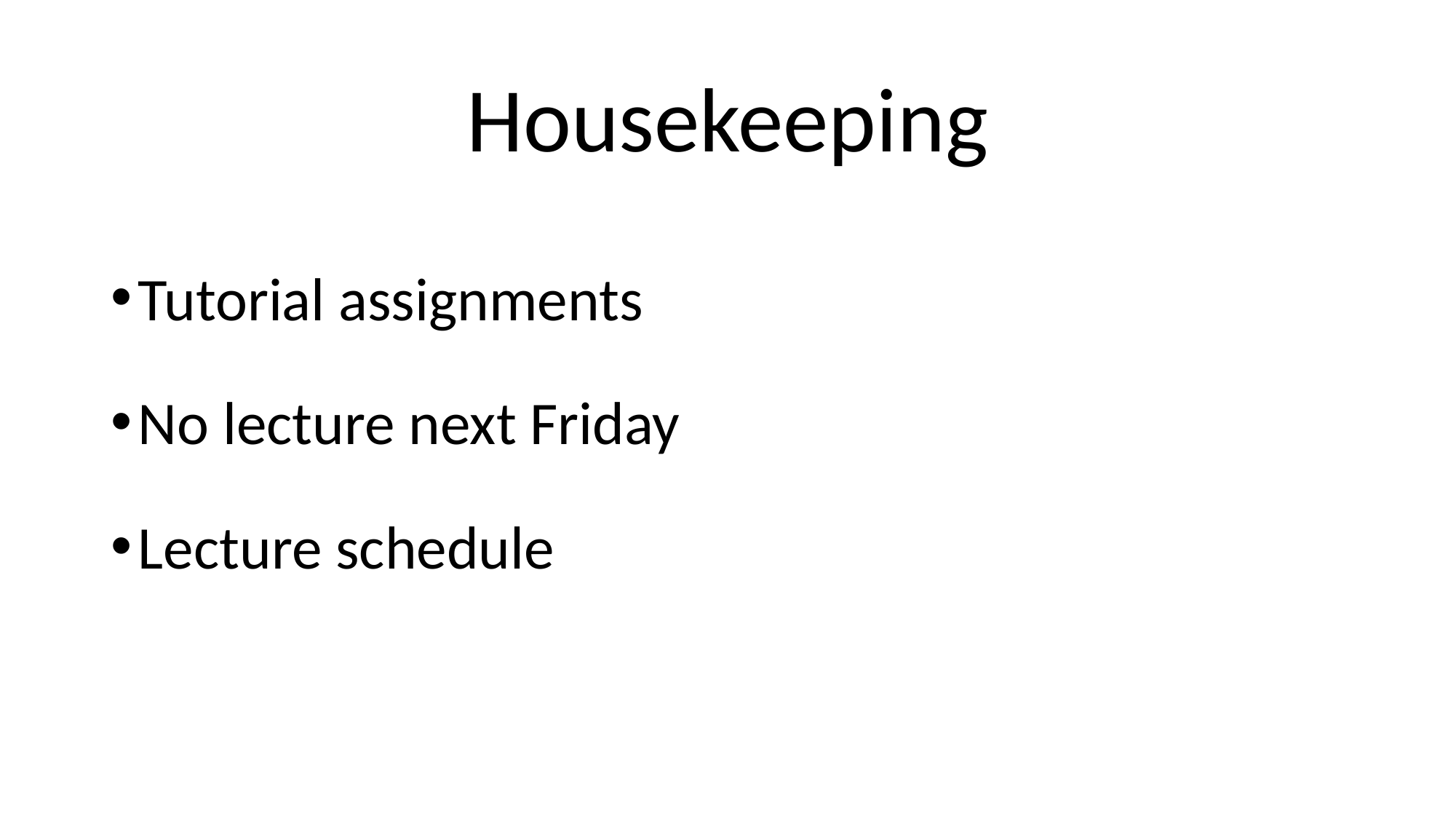

# Housekeeping
Tutorial assignments
No lecture next Friday
Lecture schedule